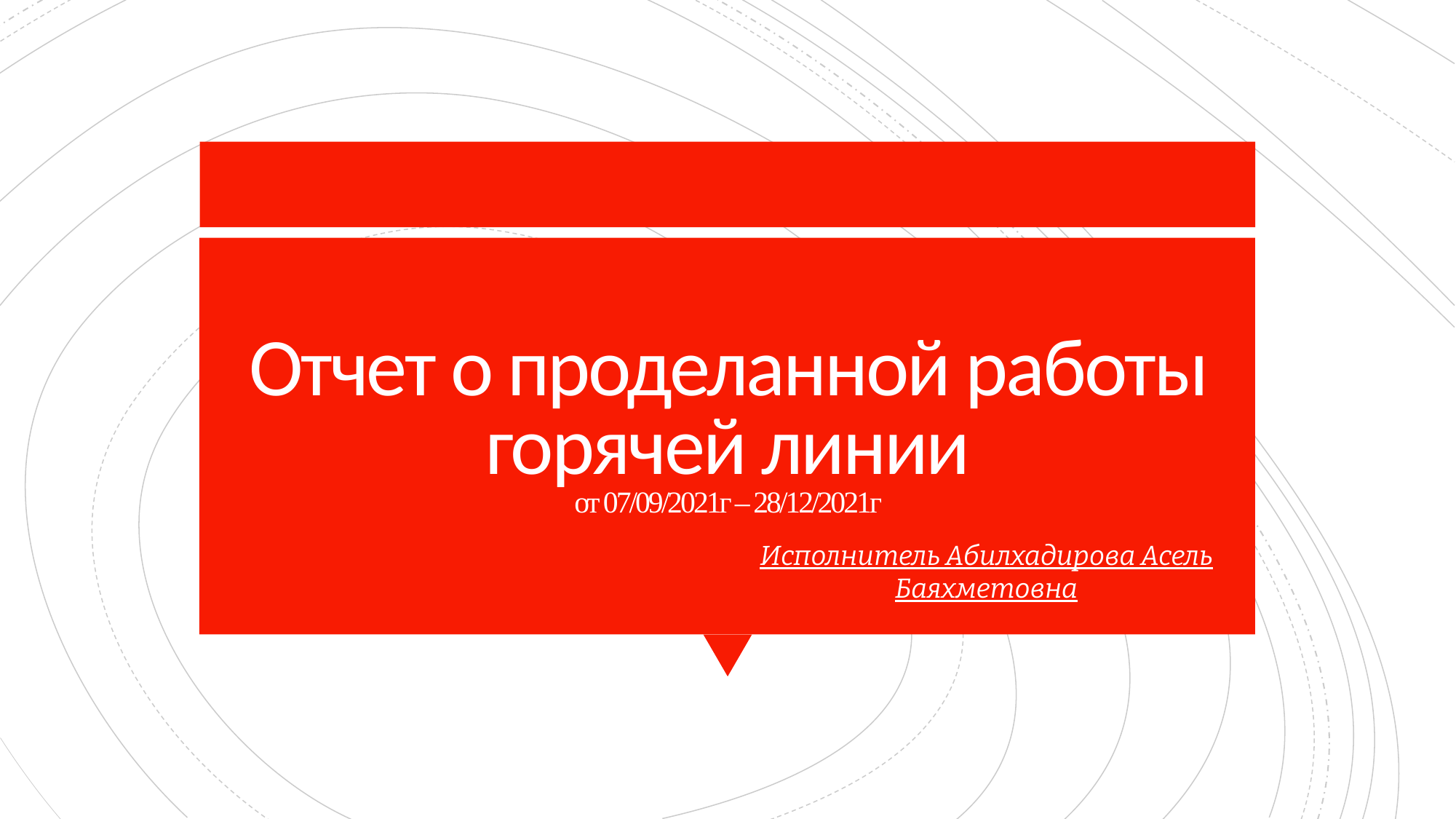

# Отчет о проделанной работы горячей линии от 07/09/2021г – 28/12/2021г
Исполнитель Абилхадирова Асель Баяхметовна